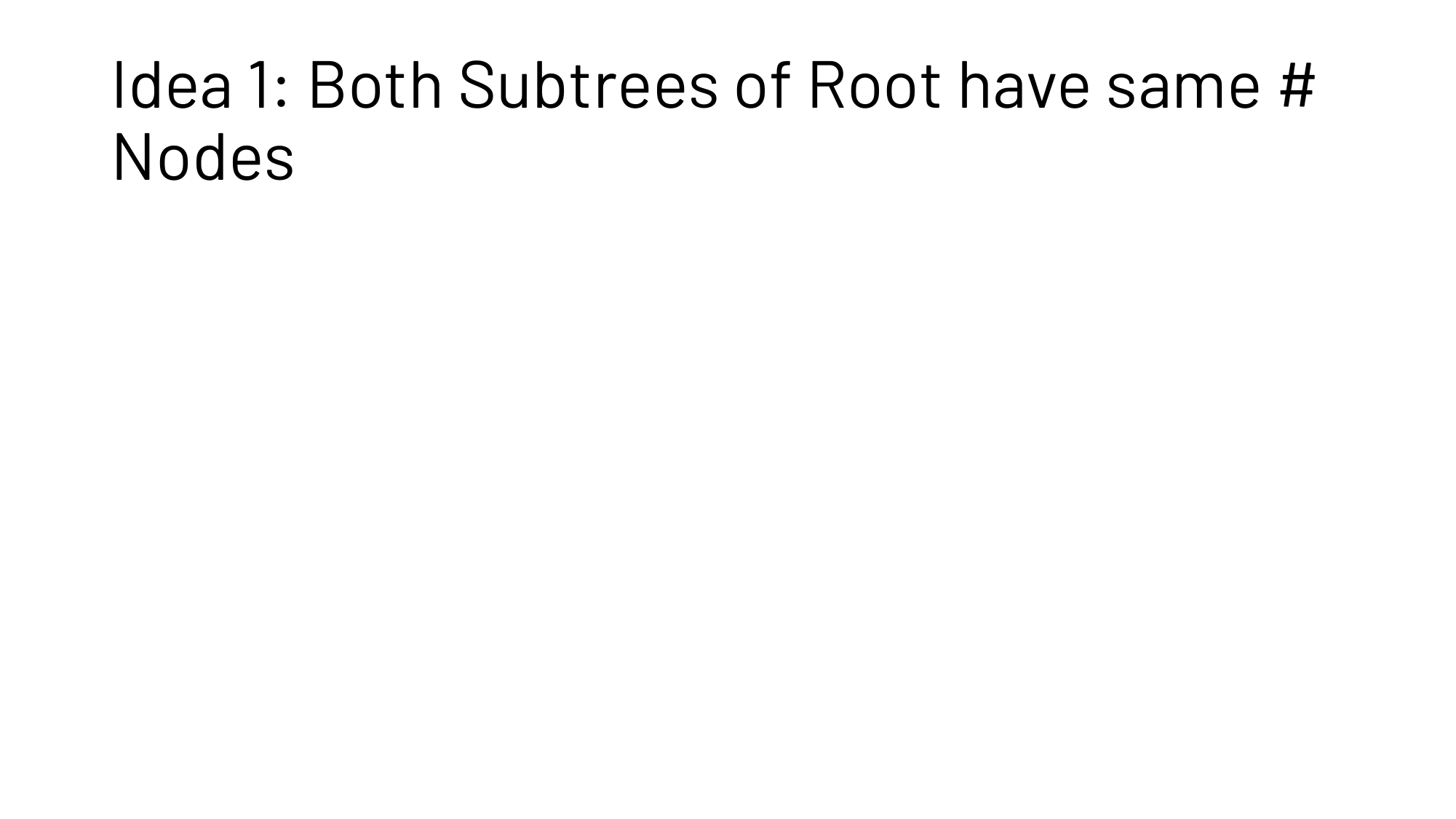

# Idea 1: Both Subtrees of Root have same # Nodes